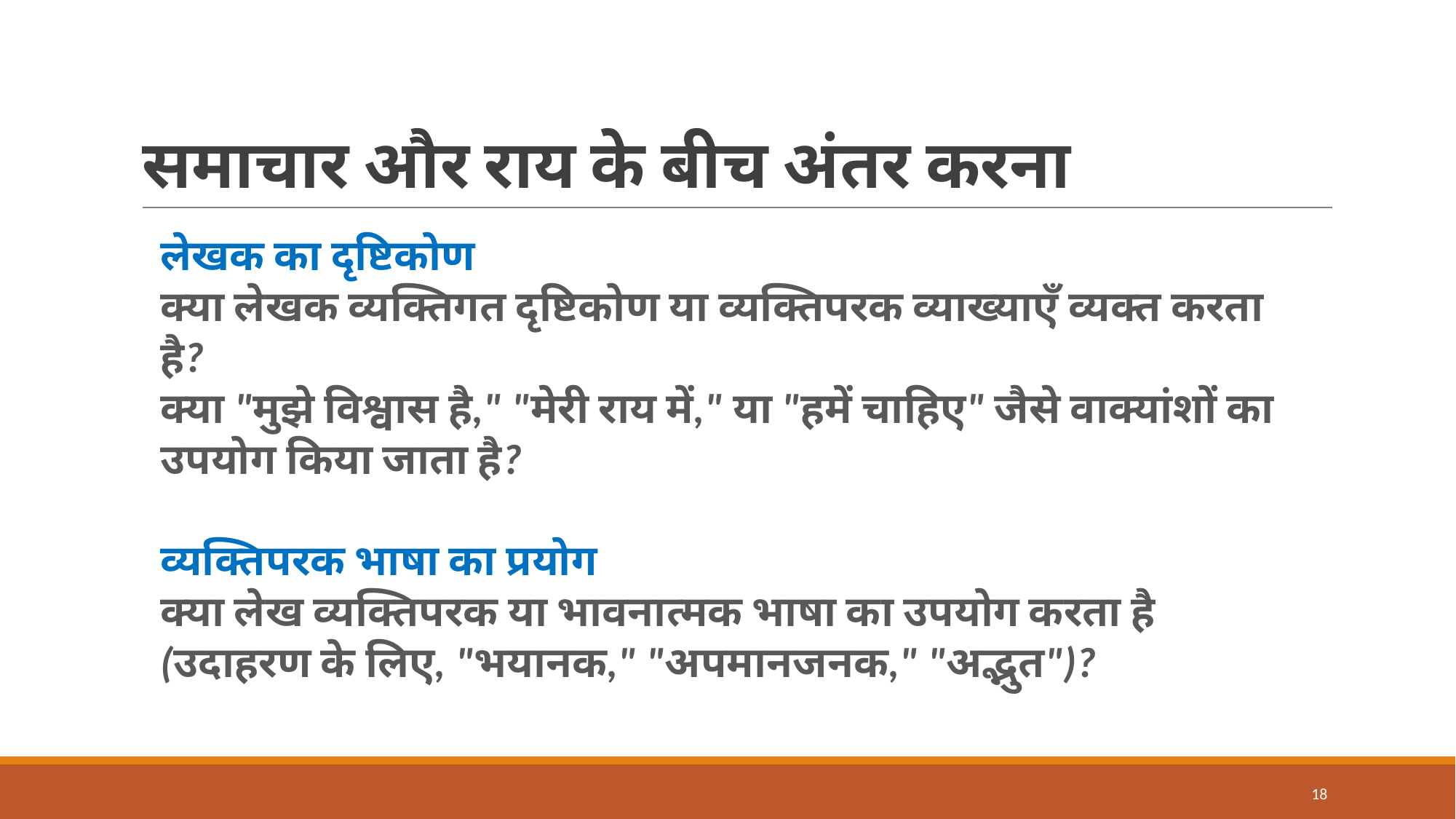

# समाचार और राय के बीच अंतर करना
लेखक का दृष्टिकोण
क्या लेखक व्यक्तिगत दृष्टिकोण या व्यक्तिपरक व्याख्याएँ व्यक्त करता है?
क्या "मुझे विश्वास है," "मेरी राय में," या "हमें चाहिए" जैसे वाक्यांशों का उपयोग किया जाता है?

व्यक्तिपरक भाषा का प्रयोग
क्या लेख व्यक्तिपरक या भावनात्मक भाषा का उपयोग करता है (उदाहरण के लिए, "भयानक," "अपमानजनक," "अद्भुत")?
18